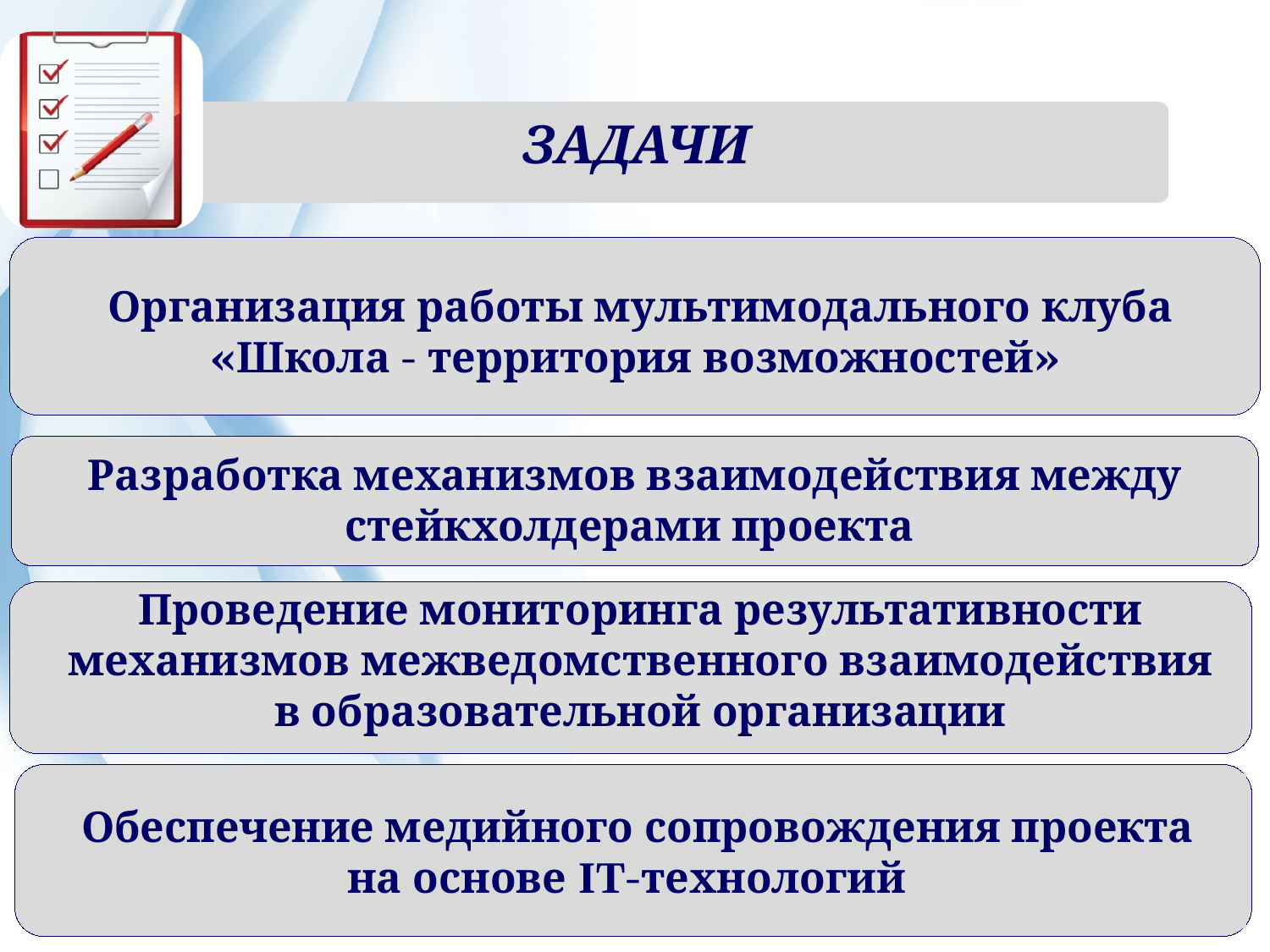

ЗАДАЧИ

Организация работы мультимодального клуба
«Школа - территория возможностей»

Разработка механизмов взаимодействия между стейкхолдерами проекта

Проведение мониторинга результативности механизмов межведомственного взаимодействия в образовательной организации

Обеспечение медийного сопровождения проекта на основе IT-технологий